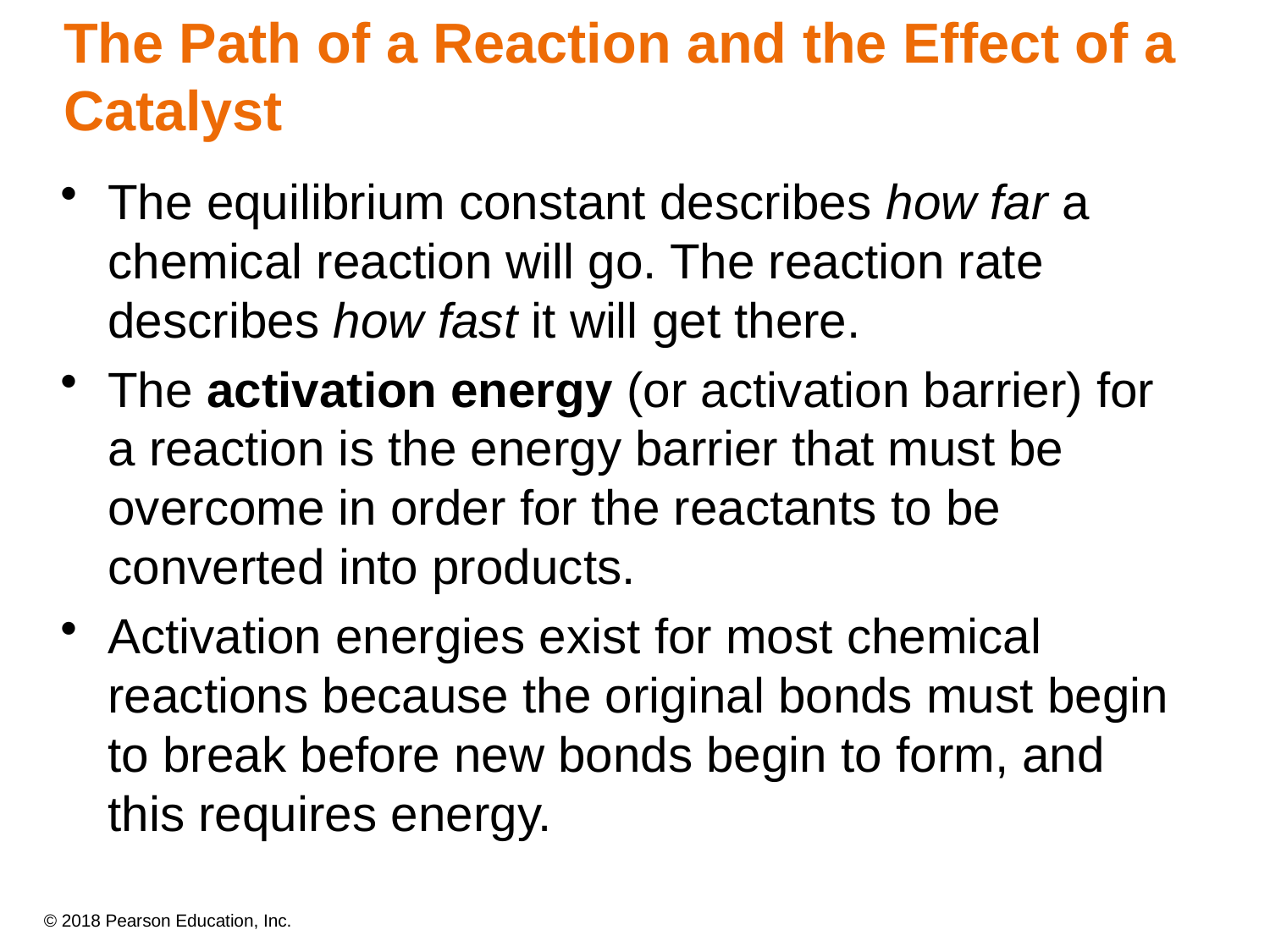

# The Path of a Reaction and the Effect of a Catalyst
The equilibrium constant describes how far a chemical reaction will go. The reaction rate describes how fast it will get there.
The activation energy (or activation barrier) for a reaction is the energy barrier that must be overcome in order for the reactants to be converted into products.
Activation energies exist for most chemical reactions because the original bonds must begin to break before new bonds begin to form, and this requires energy.